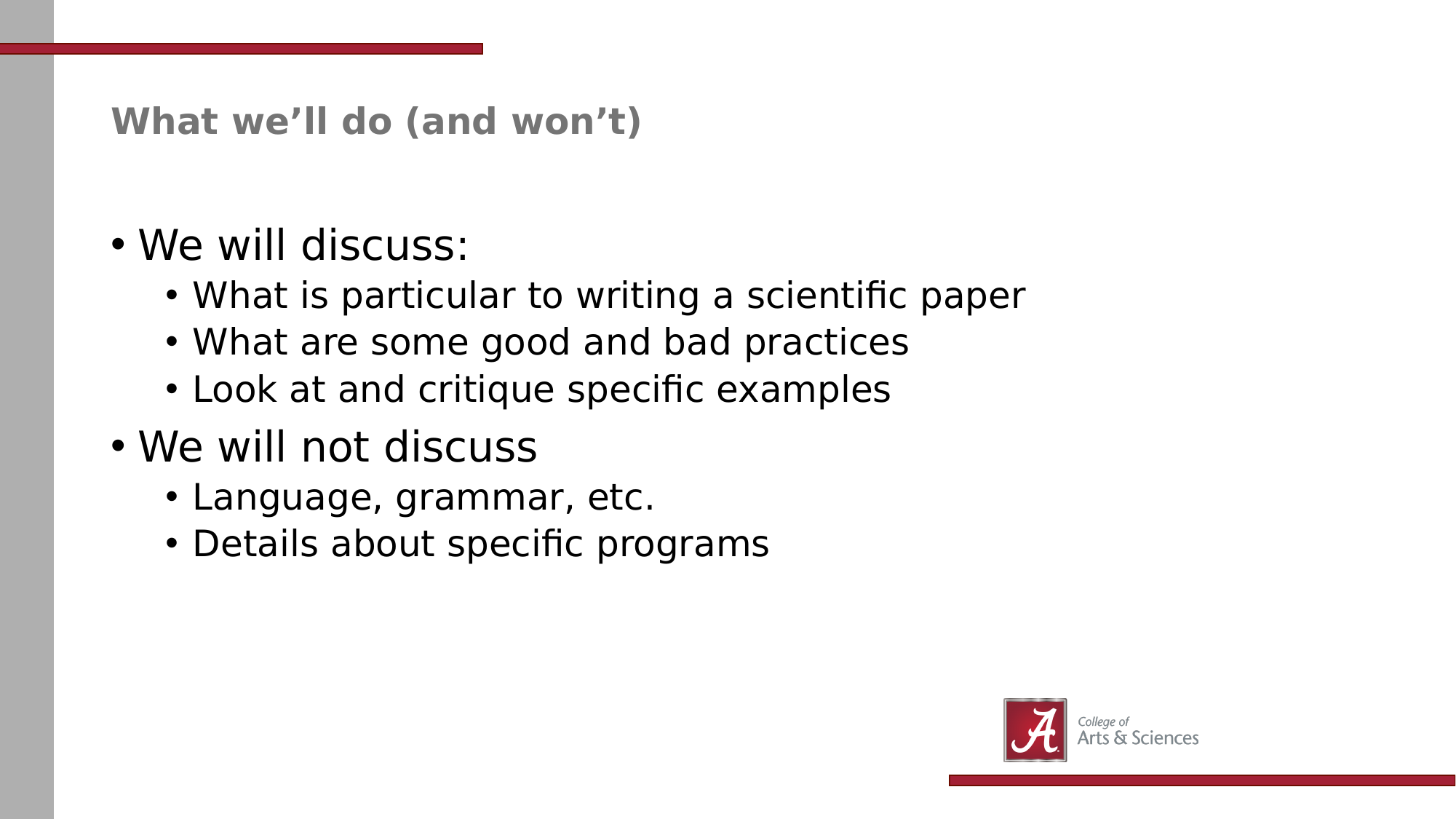

# What we’ll do (and won’t)
We will discuss:
What is particular to writing a scientific paper
What are some good and bad practices
Look at and critique specific examples
We will not discuss
Language, grammar, etc.
Details about specific programs